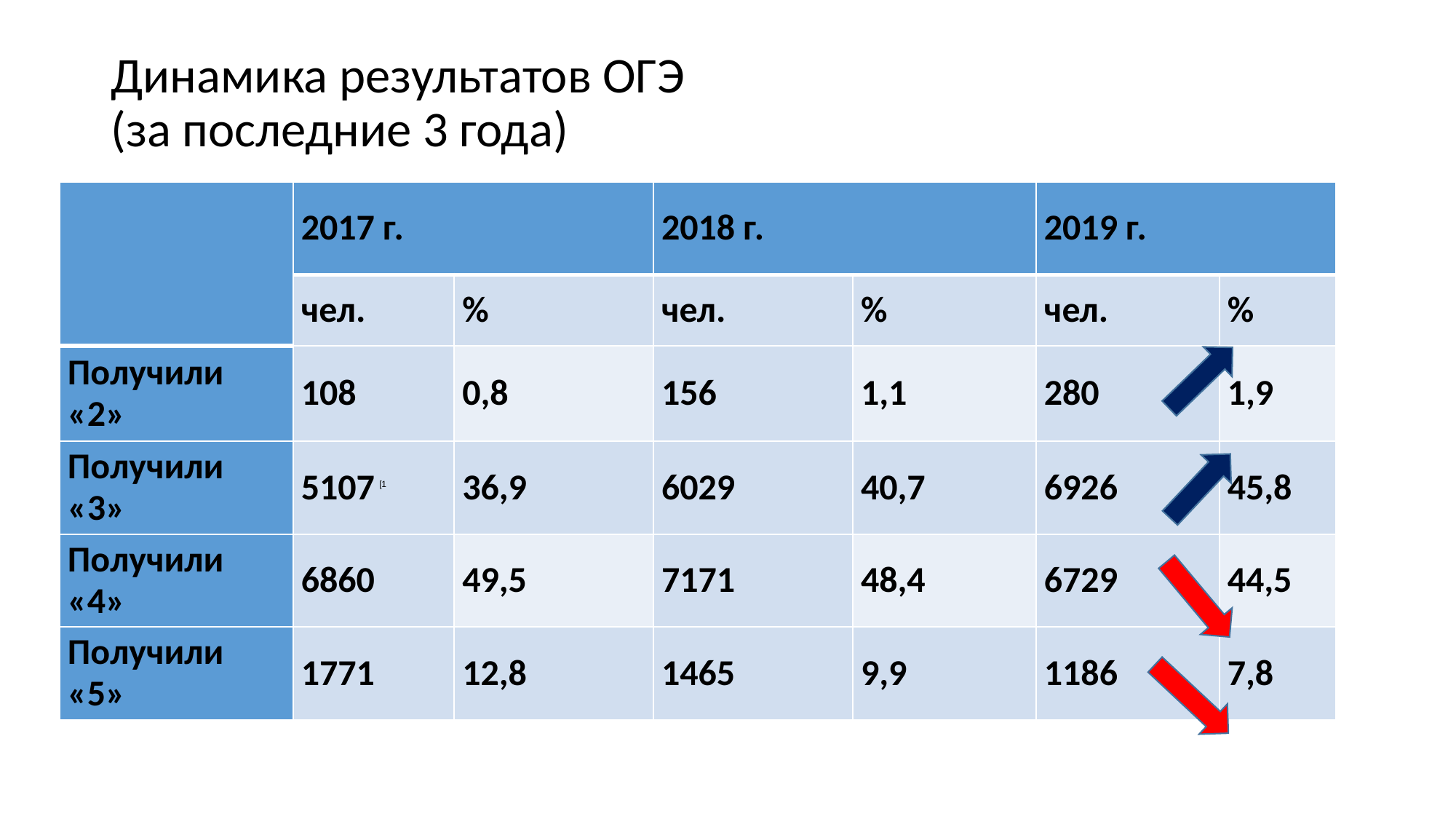

# Динамика результатов ОГЭ (за последние 3 года)
|  | 2017 г. |  | 2018 г. |  | 2019 г. |  |
| --- | --- | --- | --- | --- | --- | --- |
|  | чел. | % | чел. | % | чел. | % |
| Получили «2» | 108 | 0,8 | 156 | 1,1 | 280 | 1,9 |
| Получили «3» | 5107 | 36,9 | 6029 | 40,7 | 6926 | 45,8 |
| Получили «4» | 6860 | 49,5 | 7171 | 48,4 | 6729 | 44,5 |
| Получили «5» | 1771 | 12,8 | 1465 | 9,9 | 1186 | 7,8 |

[1